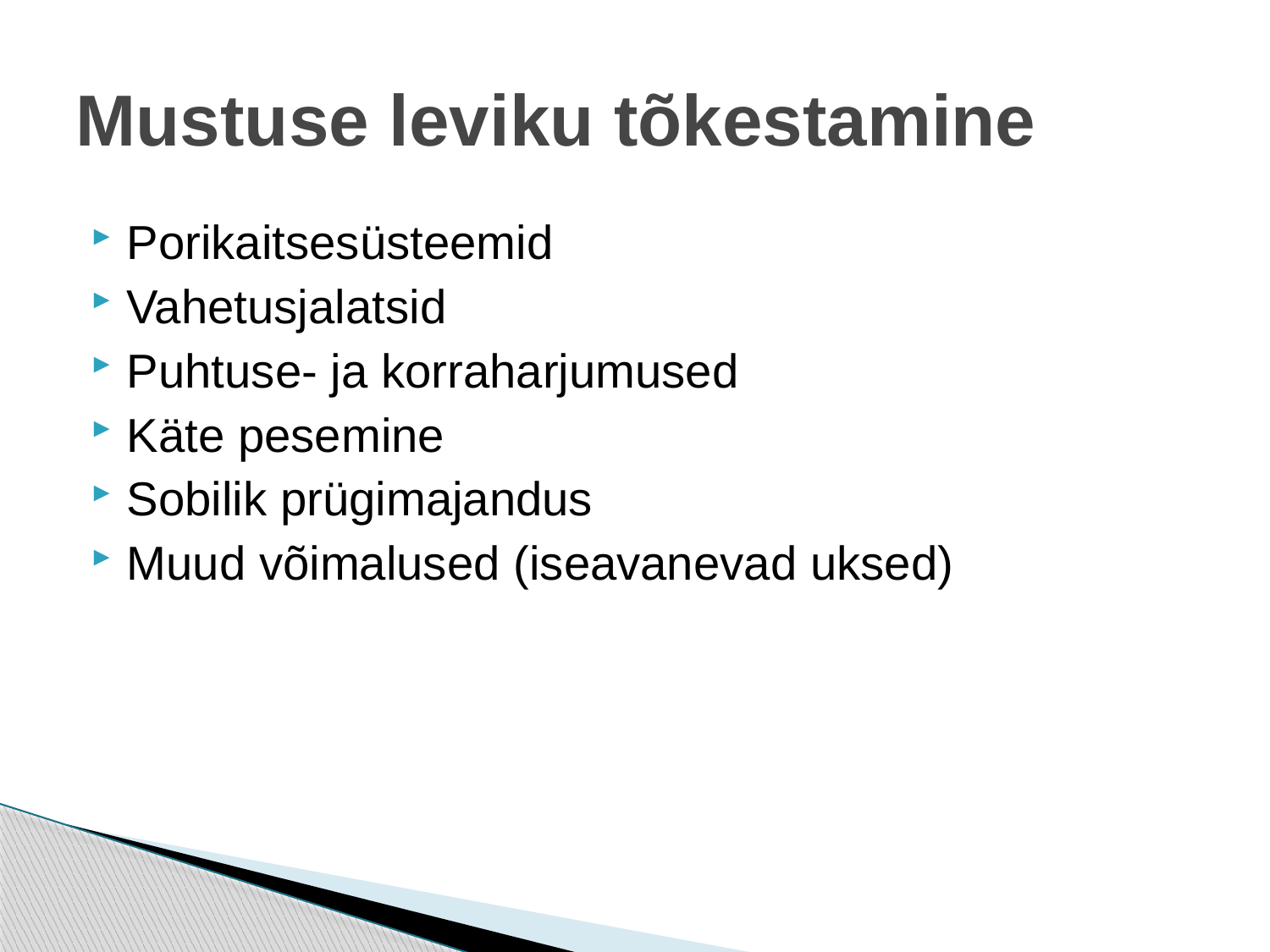

# Mustuse leviku tõkestamine
Porikaitsesüsteemid
Vahetusjalatsid
Puhtuse- ja korraharjumused
Käte pesemine
Sobilik prügimajandus
Muud võimalused (iseavanevad uksed)